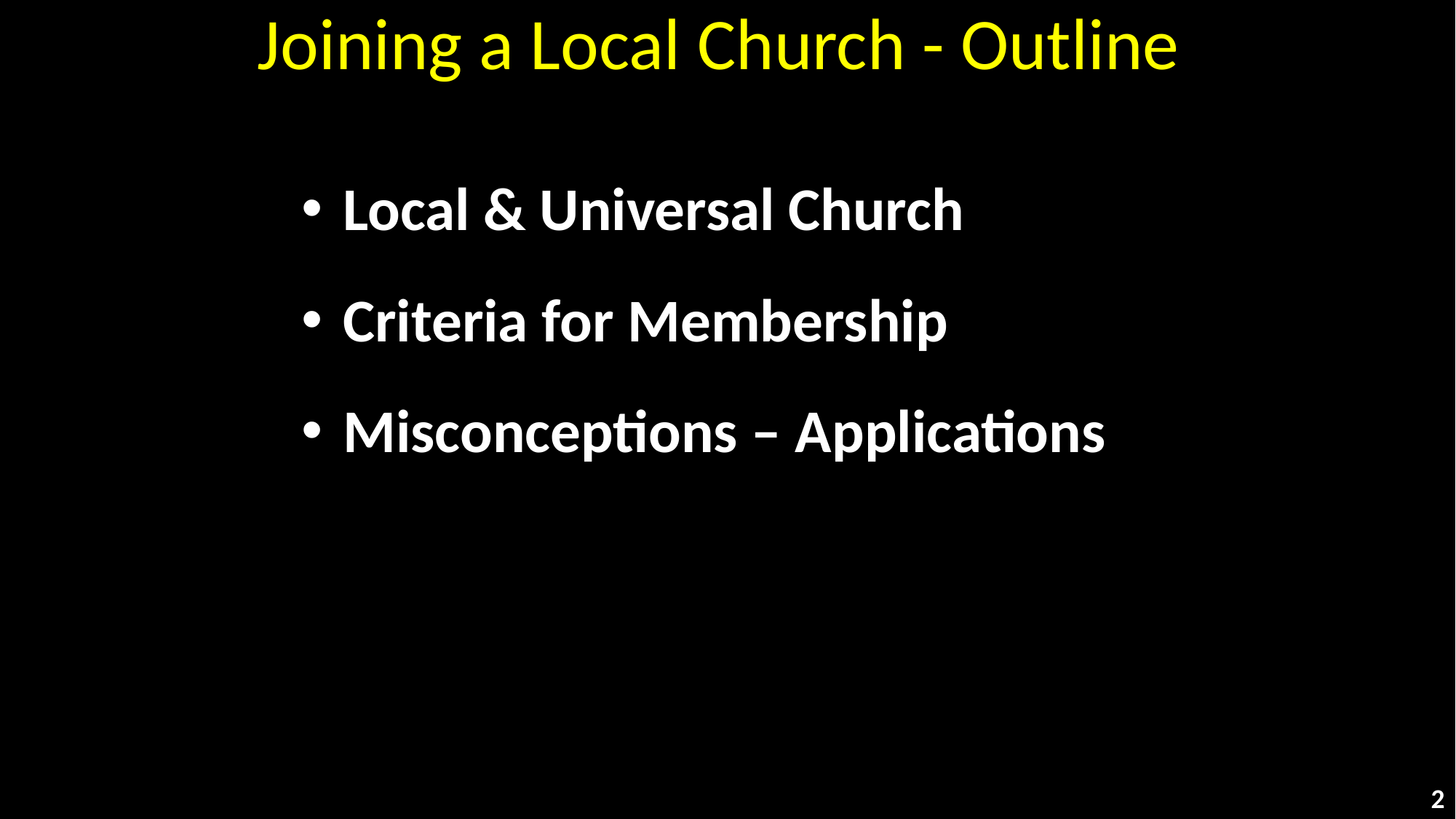

# Joining a Local Church - Outline
Local & Universal Church
Criteria for Membership
Misconceptions – Applications

2